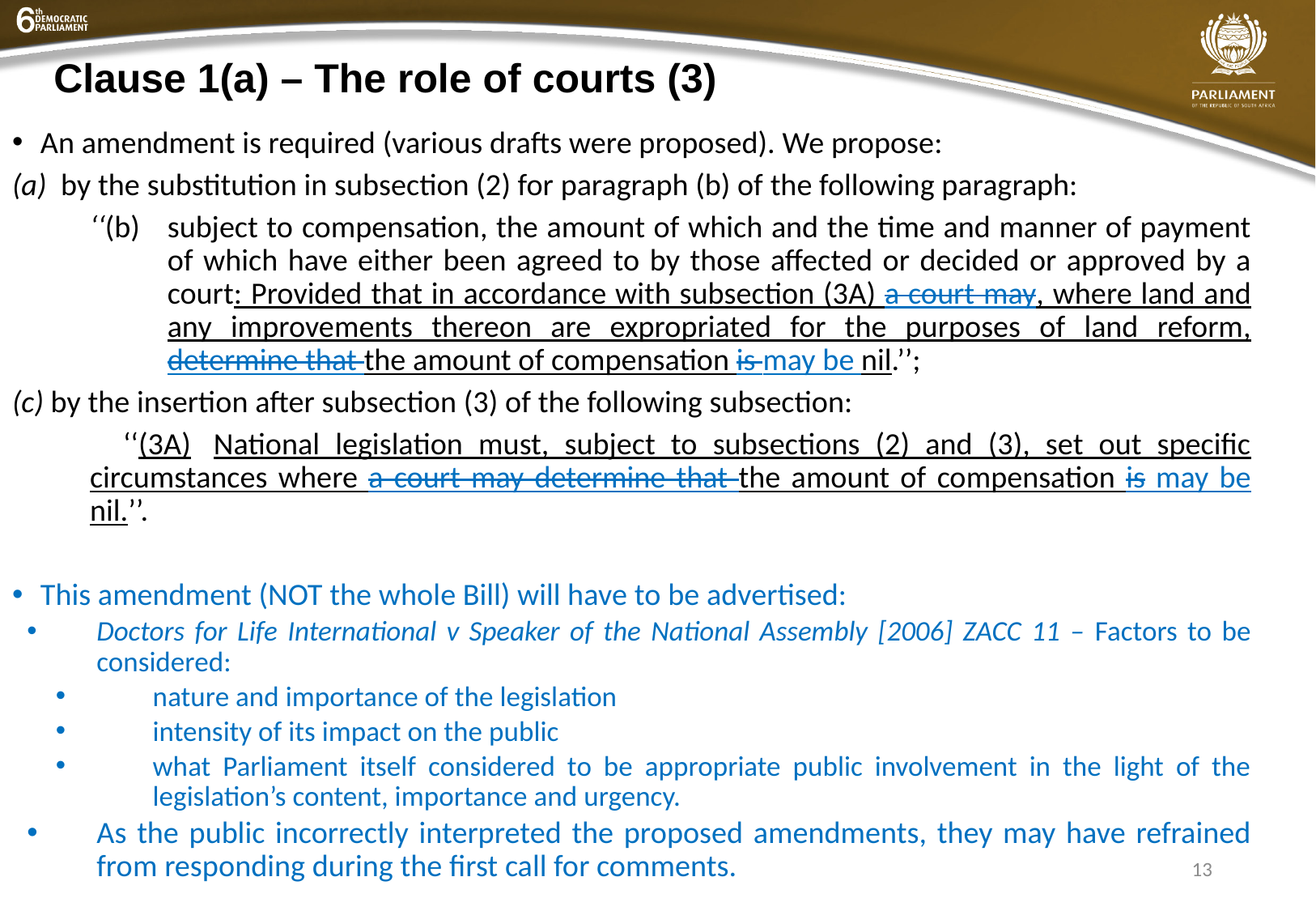

# Clause 1(a) – The role of courts (3)
An amendment is required (various drafts were proposed). We propose:
(a)  by the substitution in subsection (2) for paragraph (b) of the following paragraph:
‘‘(b)	subject to compensation, the amount of which and the time and manner of payment of which have either been agreed to by those affected or decided or approved by a court: Provided that in accordance with subsection (3A) a court may, where land and any improvements thereon are expropriated for the purposes of land reform, determine that the amount of compensation is may be nil.’’;
(c) by the insertion after subsection (3) of the following subsection:
‘‘(3A)	National legislation must, subject to subsections (2) and (3), set out specific circumstances where a court may determine that the amount of compensation is may be nil.’’.

This amendment (NOT the whole Bill) will have to be advertised:
Doctors for Life International v Speaker of the National Assembly [2006] ZACC 11 – Factors to be considered:
nature and importance of the legislation
intensity of its impact on the public
what Parliament itself considered to be appropriate public involvement in the light of the legislation’s content, importance and urgency.
As the public incorrectly interpreted the proposed amendments, they may have refrained from responding during the first call for comments.

13